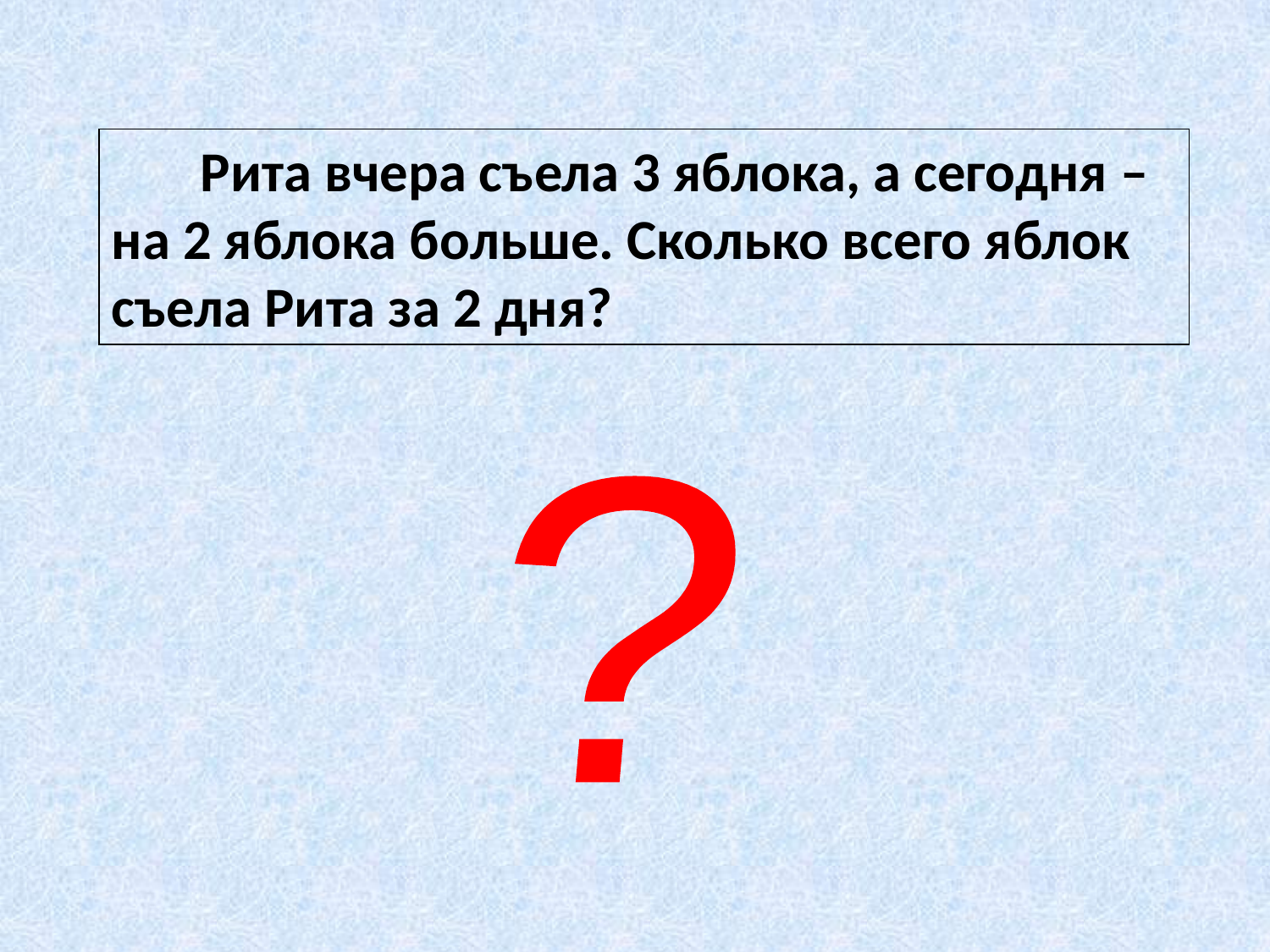

Рита вчера съела 3 яблока, а сегодня – на 2 яблока больше. Сколько всего яблок съела Рита за 2 дня?
?